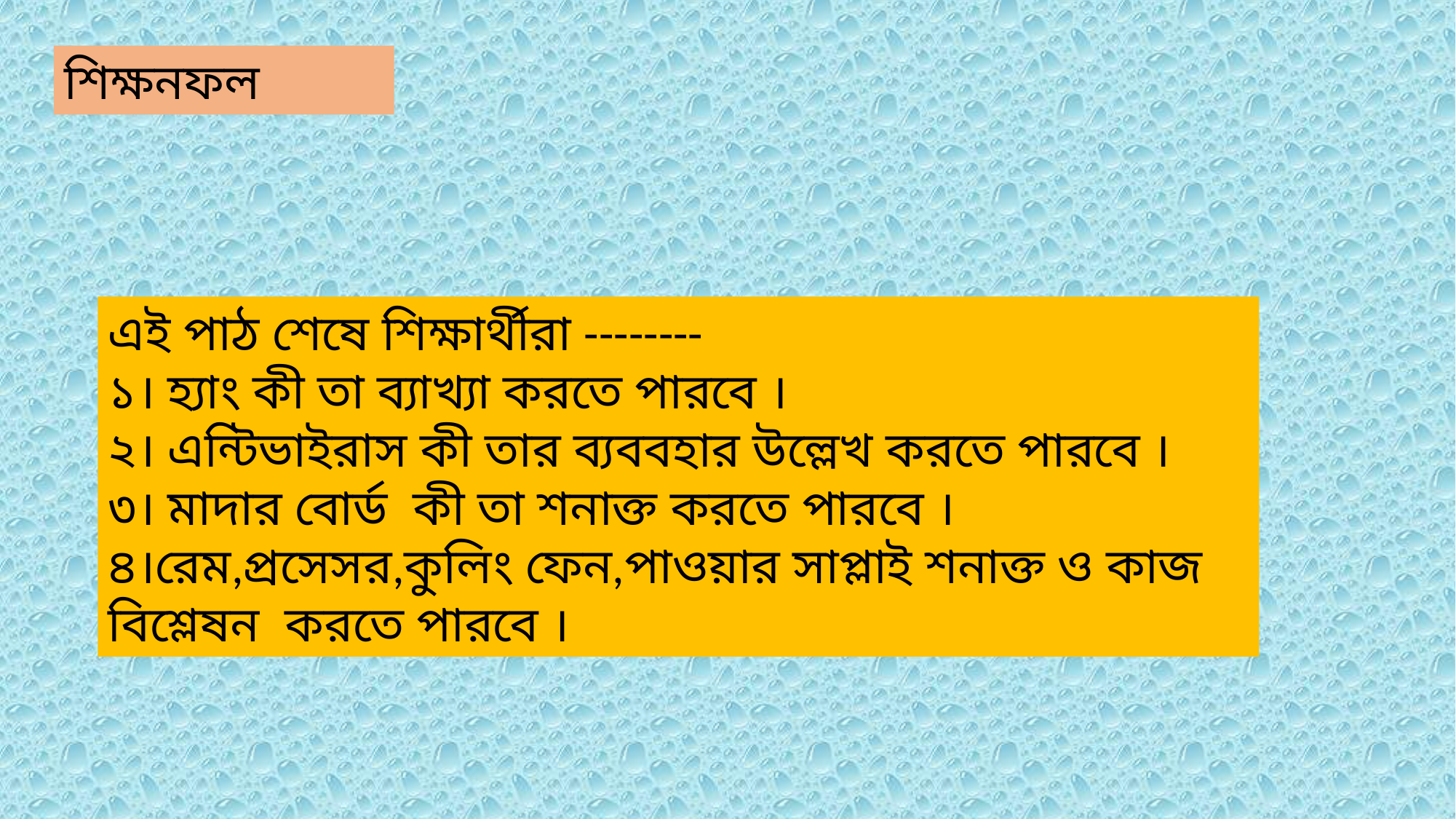

শিক্ষনফল
এই পাঠ শেষে শিক্ষার্থীরা --------
১। হ্যাং কী তা ব্যাখ্যা করতে পারবে ।
২। এন্টিভাইরাস কী তার ব্যববহার উল্লেখ করতে পারবে ।
৩। মাদার বোর্ড  কী তা শনাক্ত করতে পারবে ।
৪।রেম,প্রসেসর,কুলিং ফেন,পাওয়ার সাপ্লাই শনাক্ত ও কাজ বিশ্লেষন  করতে পারবে ।